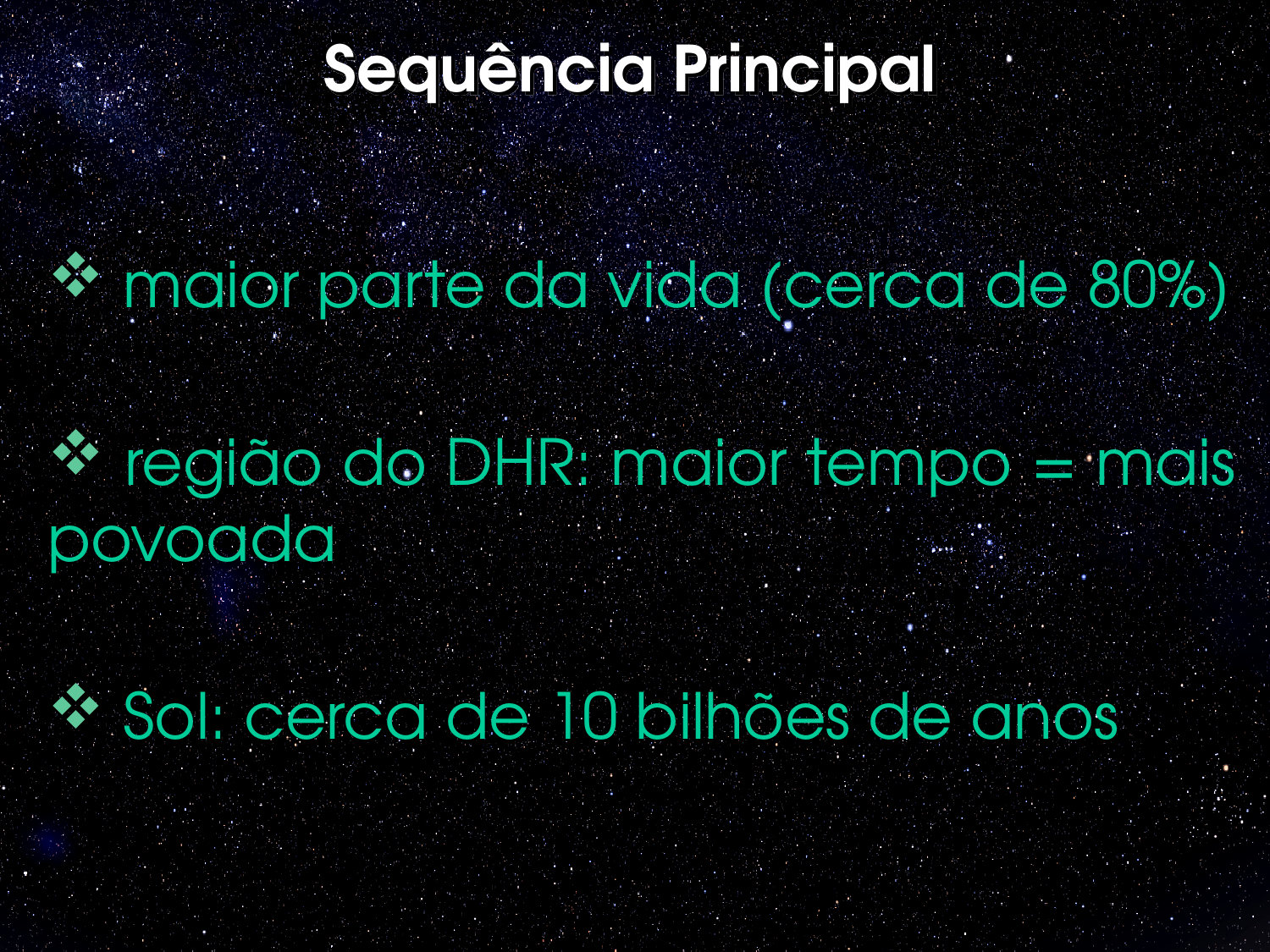

Sequência Principal

 maior parte da vida (cerca de 80%)

 região do DHR: maior tempo = mais povoada

 Sol: cerca de 10 bilhões de anos